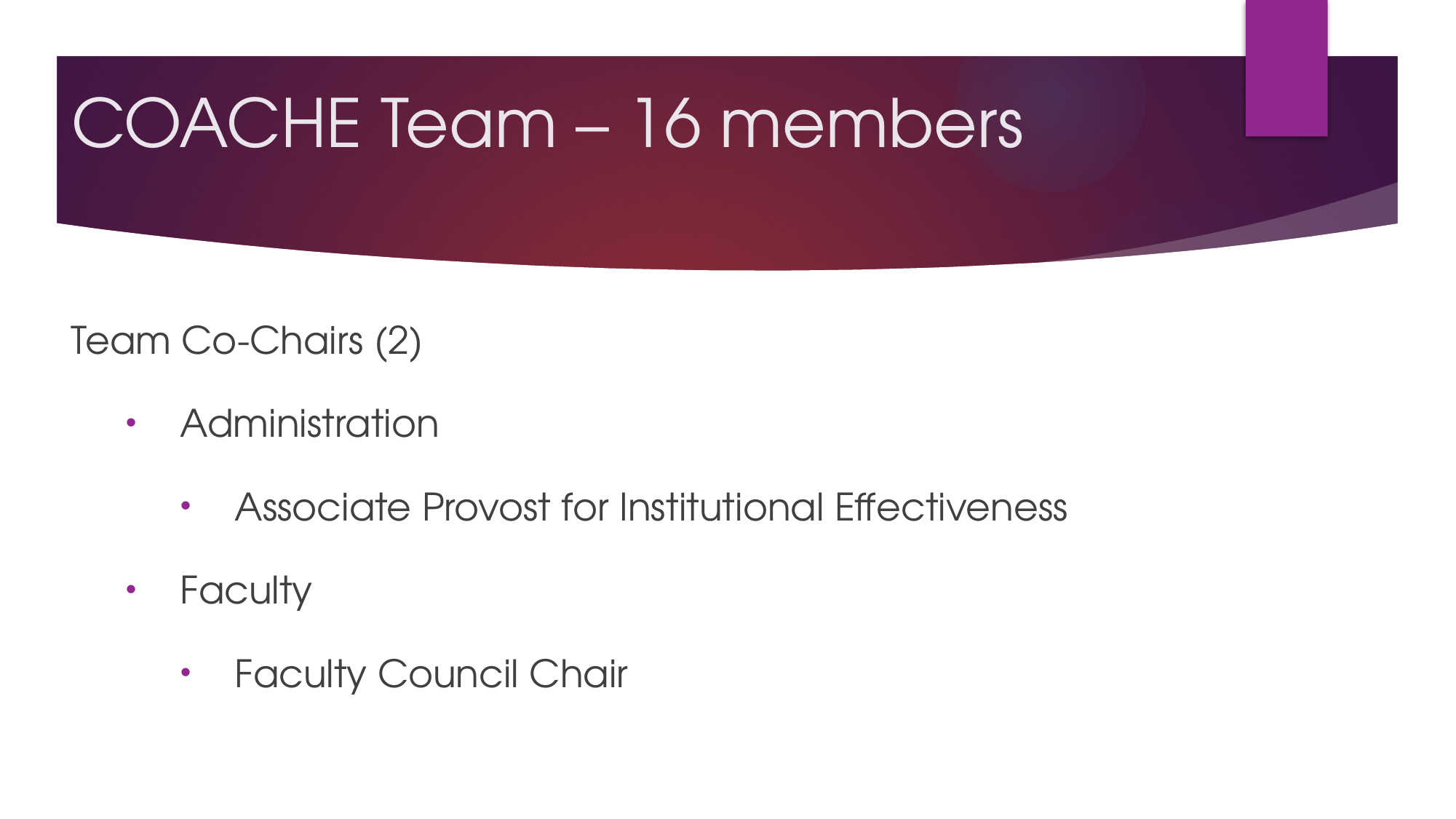

# COACHE Team – 16 members
Team Co-Chairs (2)
Administration
Associate Provost for Institutional Effectiveness
Faculty
Faculty Council Chair